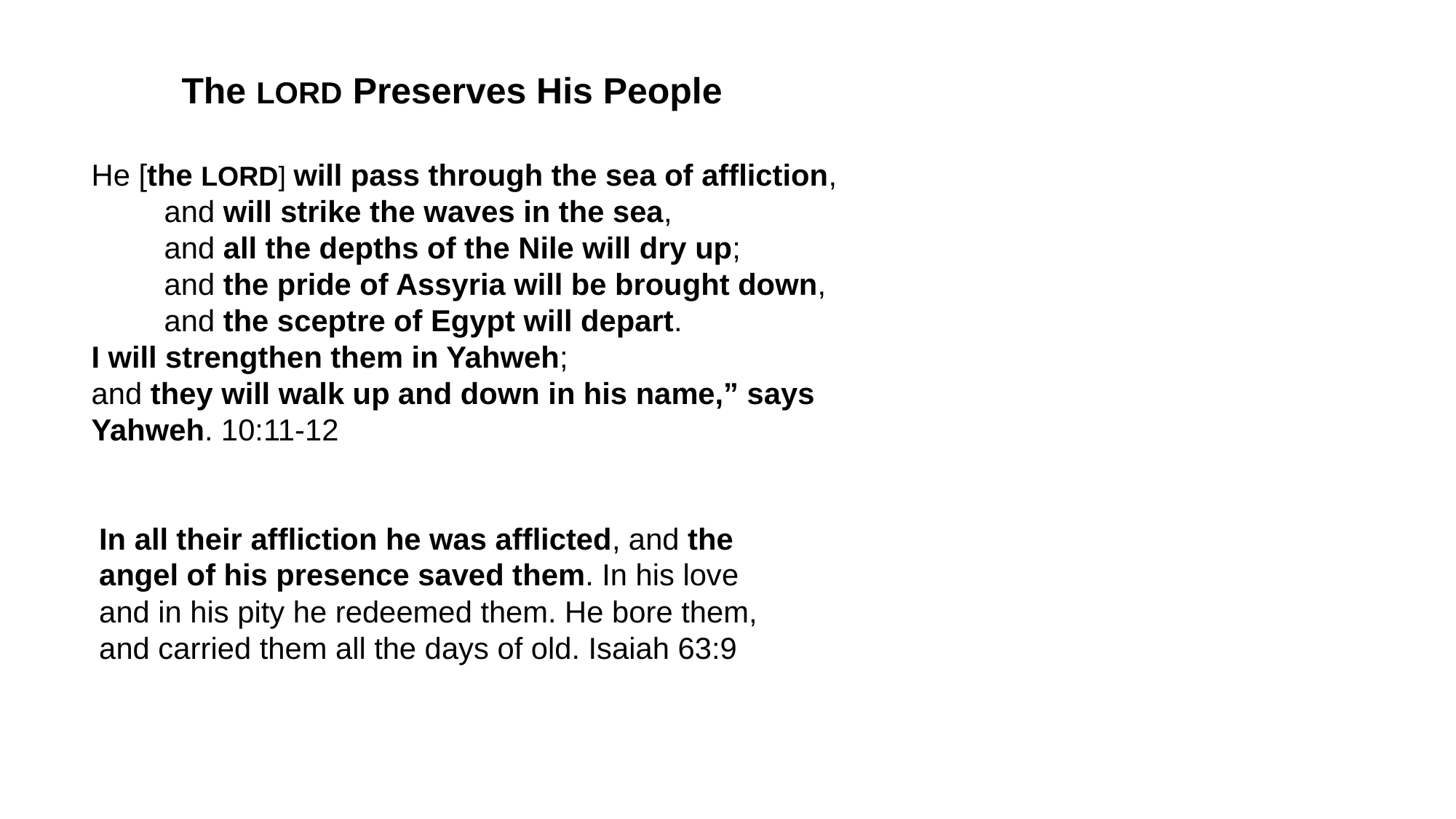

The LORD Preserves His People
He [the LORD] will pass through the sea of affliction,
    and will strike the waves in the sea,
    and all the depths of the Nile will dry up;
    and the pride of Assyria will be brought down,
    and the sceptre of Egypt will depart.
I will strengthen them in Yahweh;
and they will walk up and down in his name,” says Yahweh. 10:11-12
In all their affliction he was afflicted, and the angel of his presence saved them. In his love and in his pity he redeemed them. He bore them, and carried them all the days of old. Isaiah 63:9